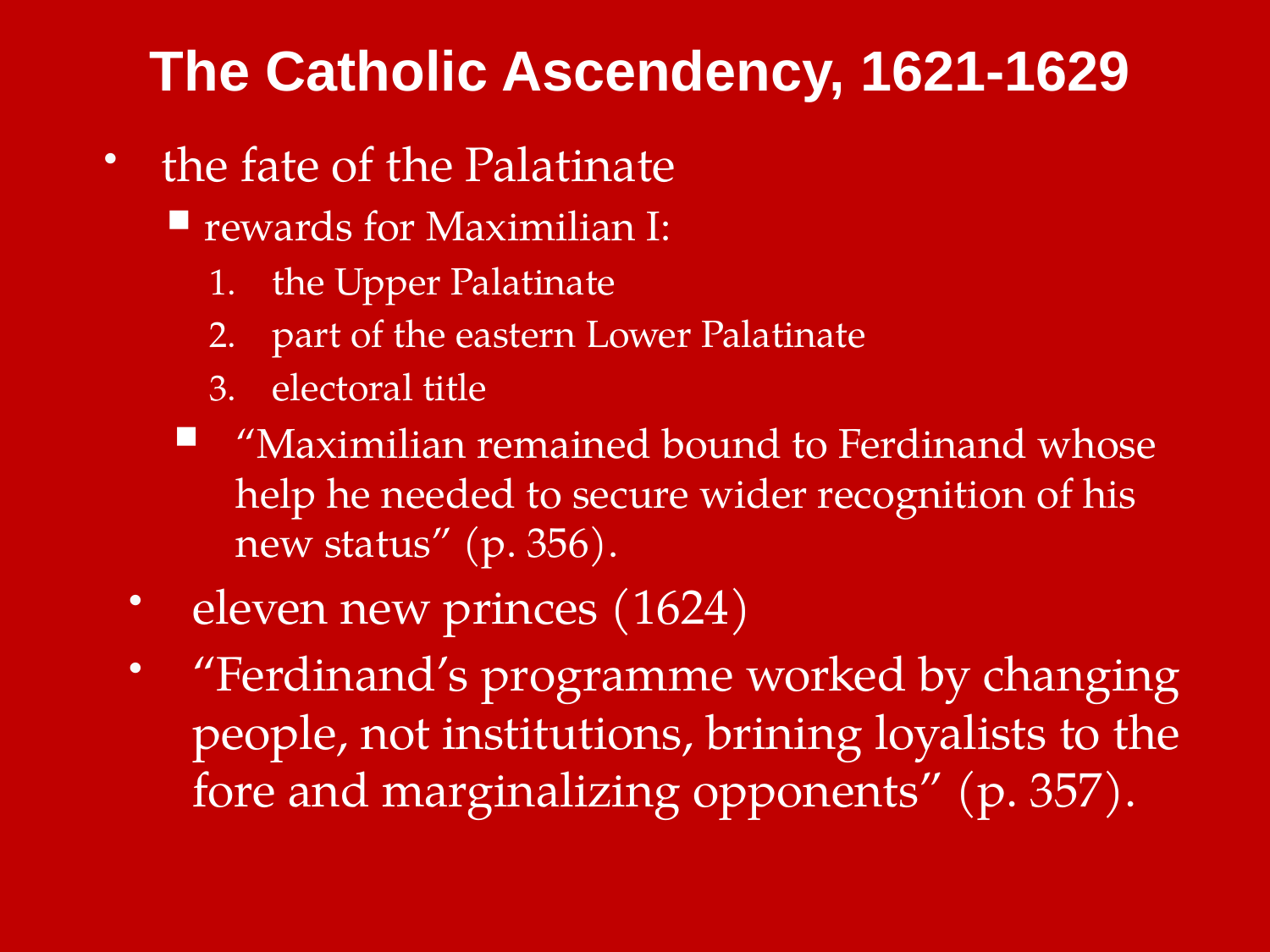

# The Catholic Ascendency, 1621-1629
the fate of the Palatinate
rewards for Maximilian I:
the Upper Palatinate
part of the eastern Lower Palatinate
electoral title
“Maximilian remained bound to Ferdinand whose help he needed to secure wider recognition of his new status” (p. 356).
eleven new princes (1624)
“Ferdinand’s programme worked by changing people, not institutions, brining loyalists to the fore and marginalizing opponents” (p. 357).